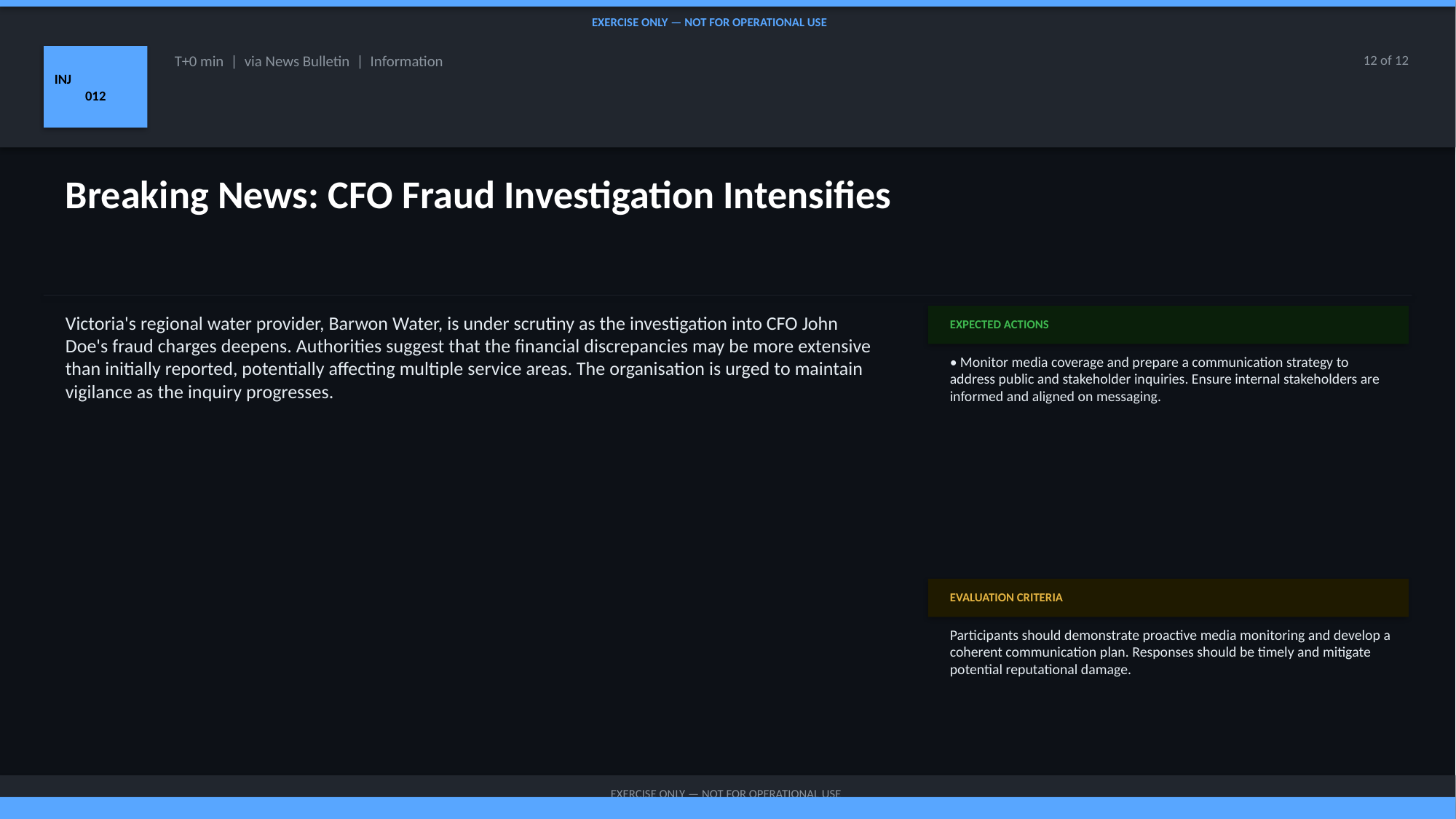

EXERCISE ONLY — NOT FOR OPERATIONAL USE
INJ
012
T+0 min  |  via News Bulletin  |  Information
12 of 12
Breaking News: CFO Fraud Investigation Intensifies

Victoria's regional water provider, Barwon Water, is under scrutiny as the investigation into CFO John Doe's fraud charges deepens. Authorities suggest that the financial discrepancies may be more extensive than initially reported, potentially affecting multiple service areas. The organisation is urged to maintain vigilance as the inquiry progresses.

EXPECTED ACTIONS
• Monitor media coverage and prepare a communication strategy to address public and stakeholder inquiries. Ensure internal stakeholders are informed and aligned on messaging.

EVALUATION CRITERIA
Participants should demonstrate proactive media monitoring and develop a coherent communication plan. Responses should be timely and mitigate potential reputational damage.

EXERCISE ONLY — NOT FOR OPERATIONAL USE